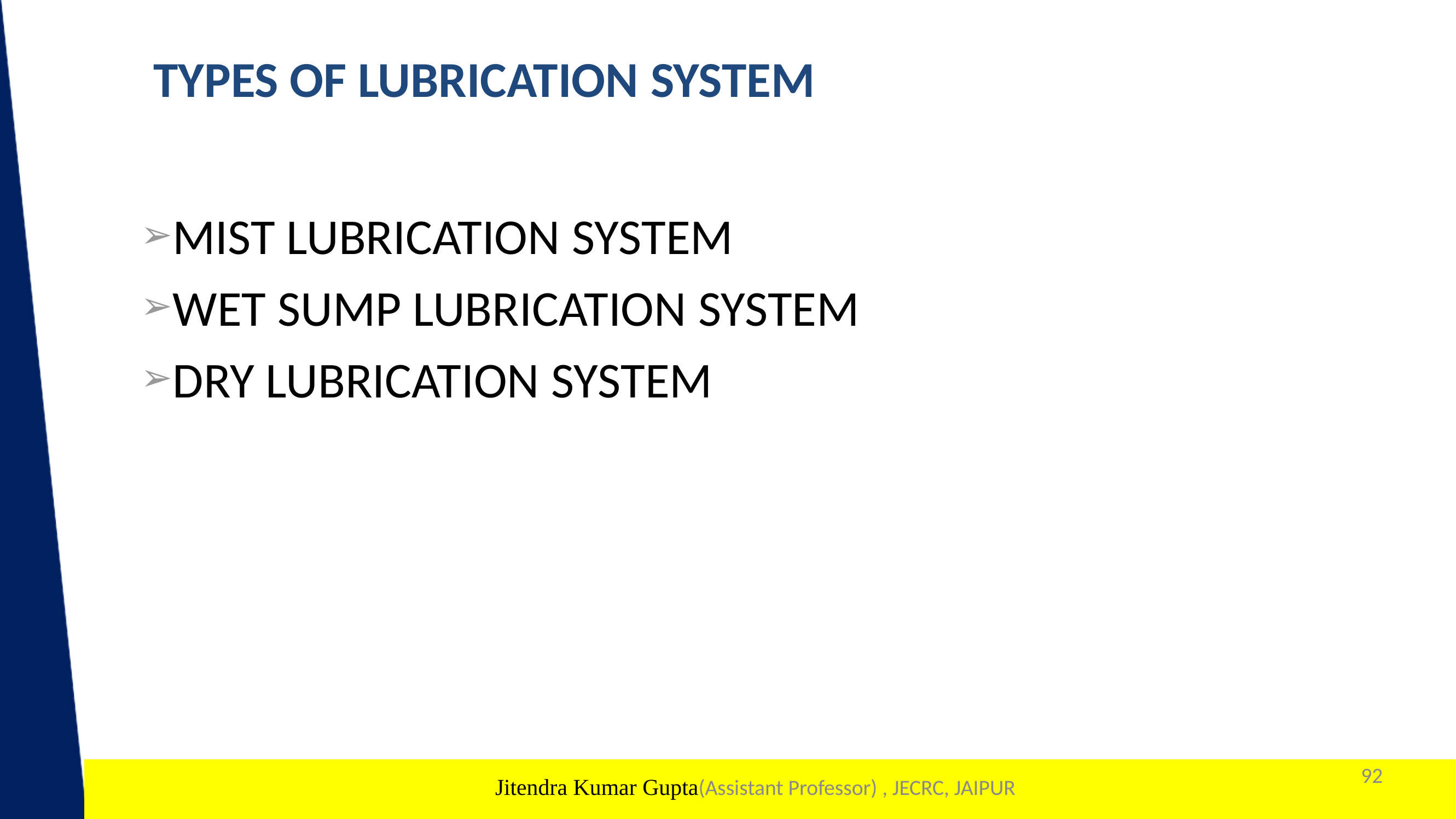

# TYPES OF LUBRICATION SYSTEM
MIST LUBRICATION SYSTEM
WET SUMP LUBRICATION SYSTEM
DRY LUBRICATION SYSTEM

92
1
Jitendra Kumar Gupta(Assistant Professor) , JECRC, JAIPUR